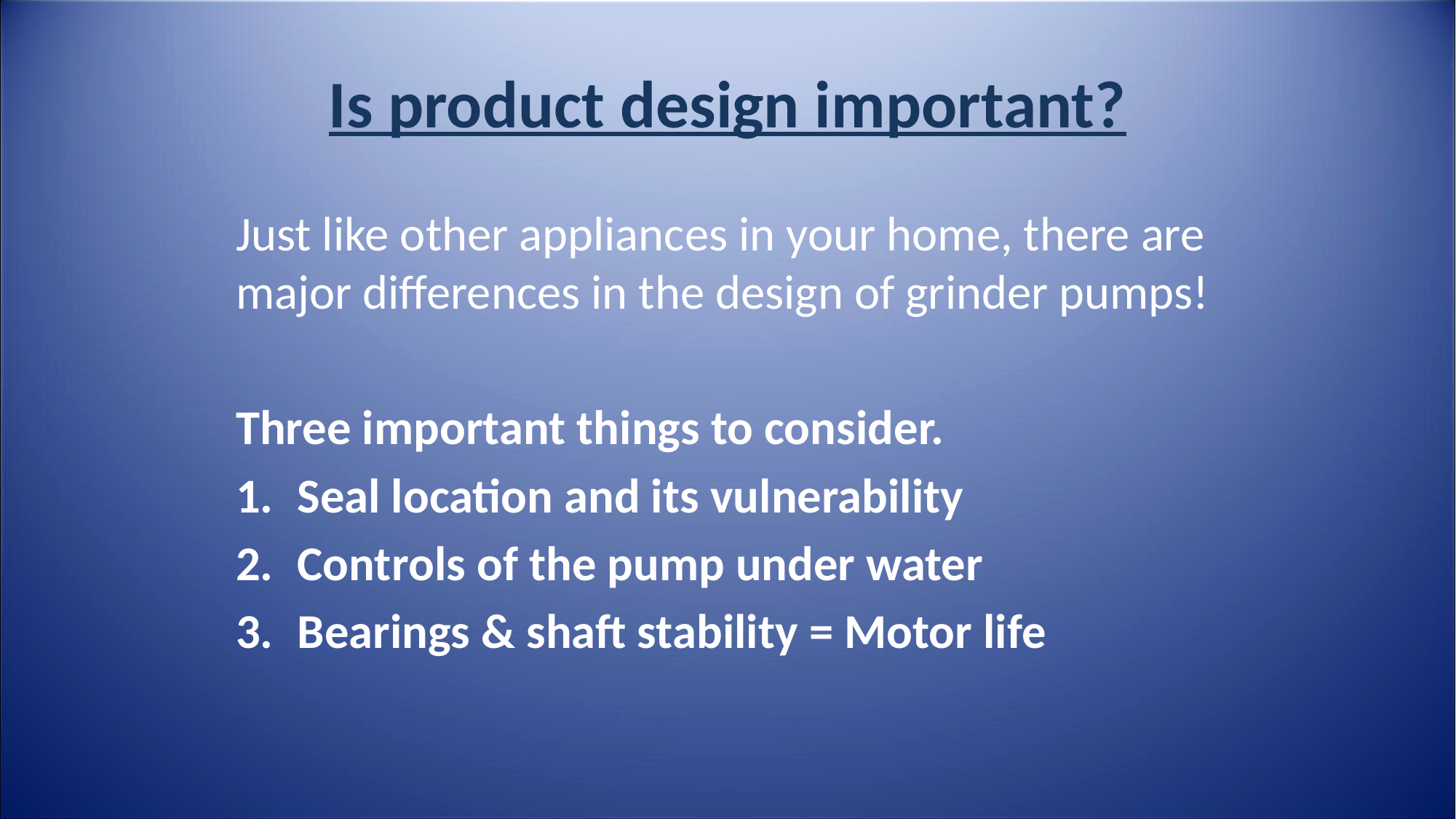

# Is product design important?
Just like other appliances in your home, there are major differences in the design of grinder pumps!

Three important things to consider.
Seal location and its vulnerability
Controls of the pump under water
Bearings & shaft stability = Motor life